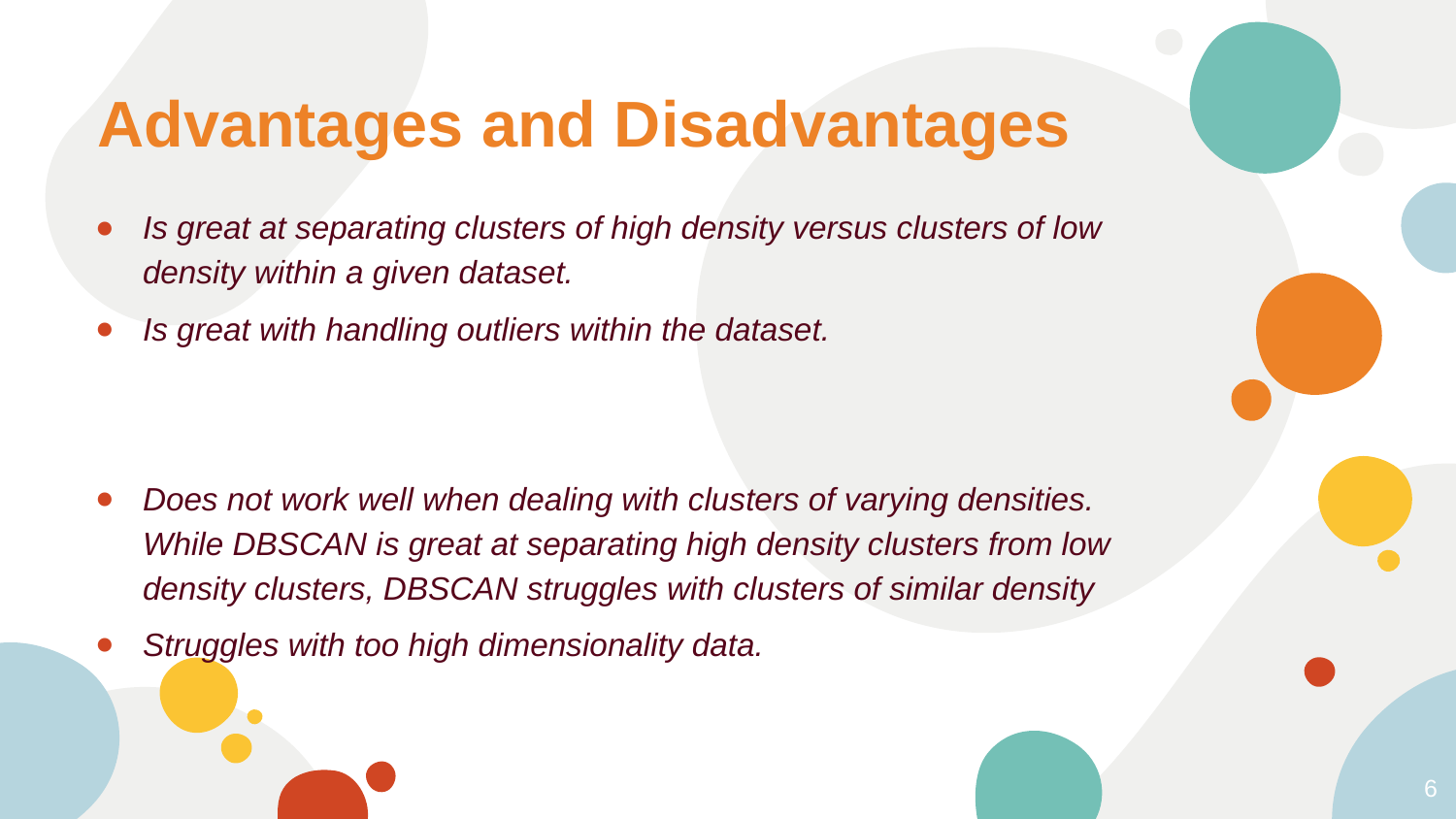

# Advantages and Disadvantages
Is great at separating clusters of high density versus clusters of low density within a given dataset.
Is great with handling outliers within the dataset.

Does not work well when dealing with clusters of varying densities. While DBSCAN is great at separating high density clusters from low density clusters, DBSCAN struggles with clusters of similar density
Struggles with too high dimensionality data.
6